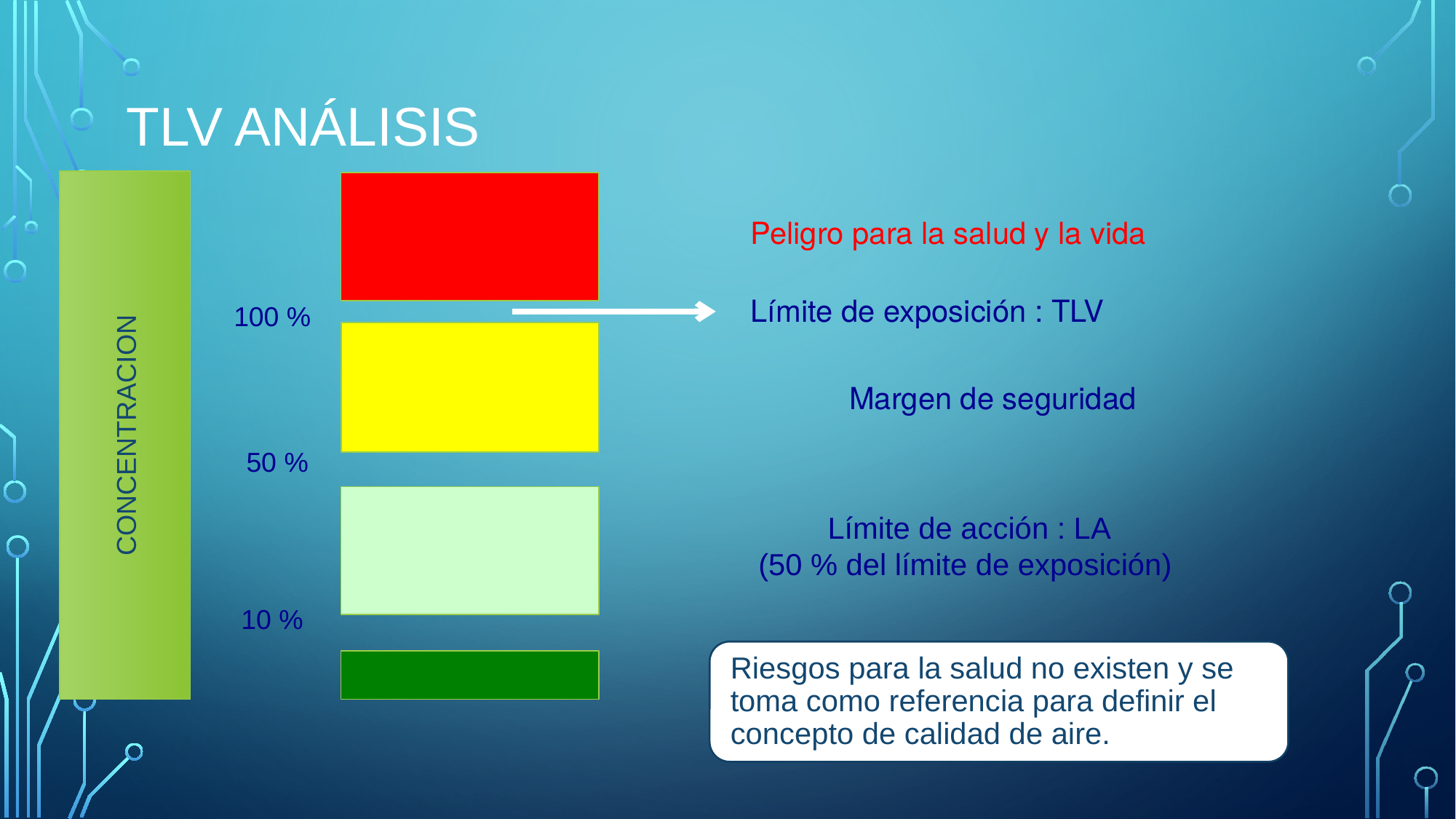

# TLV Análisis

| Peligro para la salud y la vida |
| --- |
| Límite de exposición : TLV |
| --- |
100 %

| Margen de seguridad |
| --- |
CONCENTRACION
50 %

Límite de acción : LA
(50 % del límite de exposición)
10 %
Riesgos para la salud no existen y se toma como referencia para definir el concepto de calidad de aire.